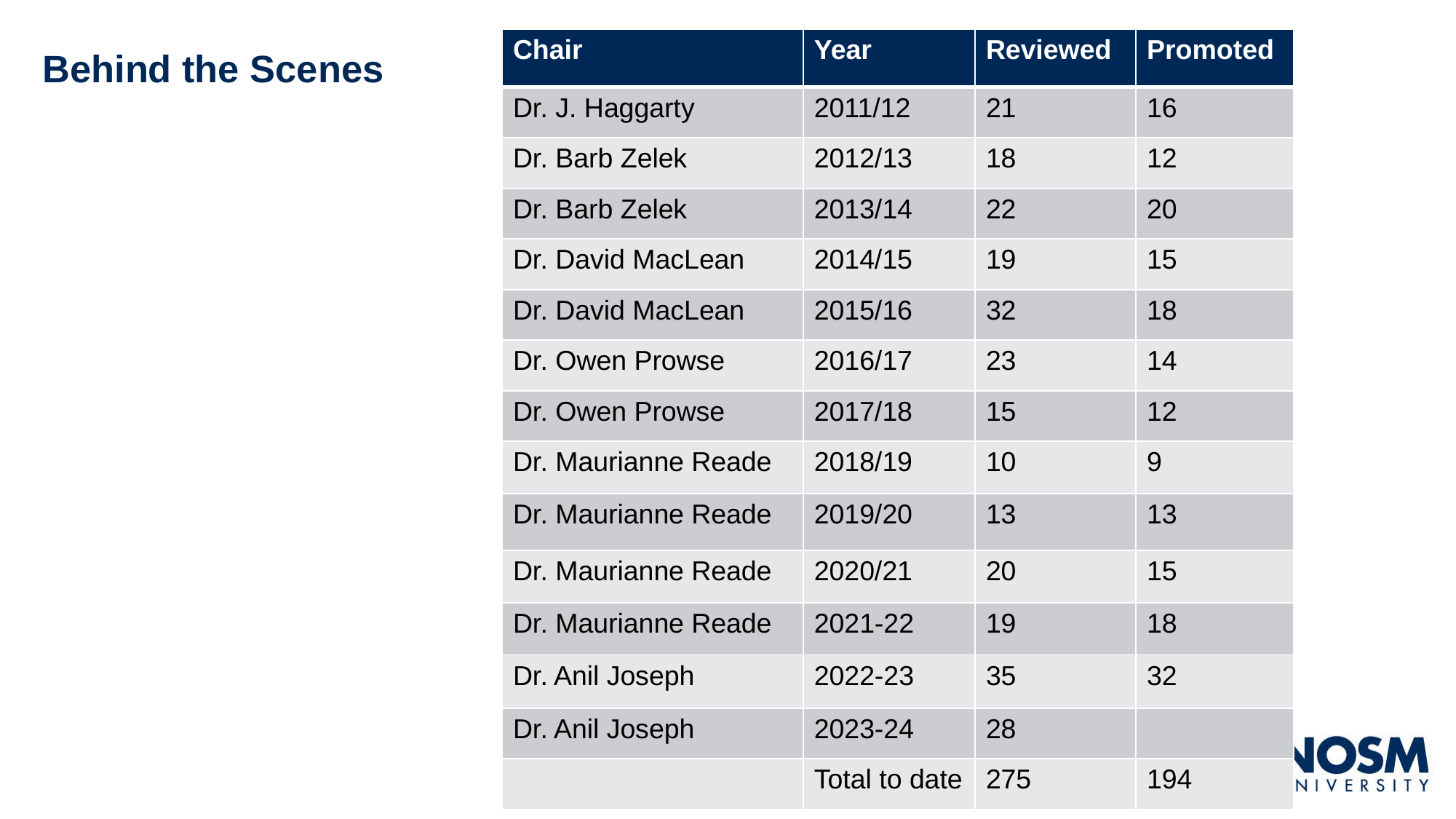

| Chair | Year | Reviewed | Promoted |
| --- | --- | --- | --- |
| Dr. J. Haggarty | 2011/12 | 21 | 16 |
| Dr. Barb Zelek | 2012/13 | 18 | 12 |
| Dr. Barb Zelek | 2013/14 | 22 | 20 |
| Dr. David MacLean | 2014/15 | 19 | 15 |
| Dr. David MacLean | 2015/16 | 32 | 18 |
| Dr. Owen Prowse | 2016/17 | 23 | 14 |
| Dr. Owen Prowse | 2017/18 | 15 | 12 |
| Dr. Maurianne Reade | 2018/19 | 10 | 9 |
| Dr. Maurianne Reade | 2019/20 | 13 | 13 |
| Dr. Maurianne Reade | 2020/21 | 20 | 15 |
| Dr. Maurianne Reade | 2021-22 | 19 | 18 |
| Dr. Anil Joseph | 2022-23 | 35 | 32 |
| Dr. Anil Joseph | 2023-24 | 28 |  |
|  | Total to date | 275 | 194 |
# Behind the Scenes